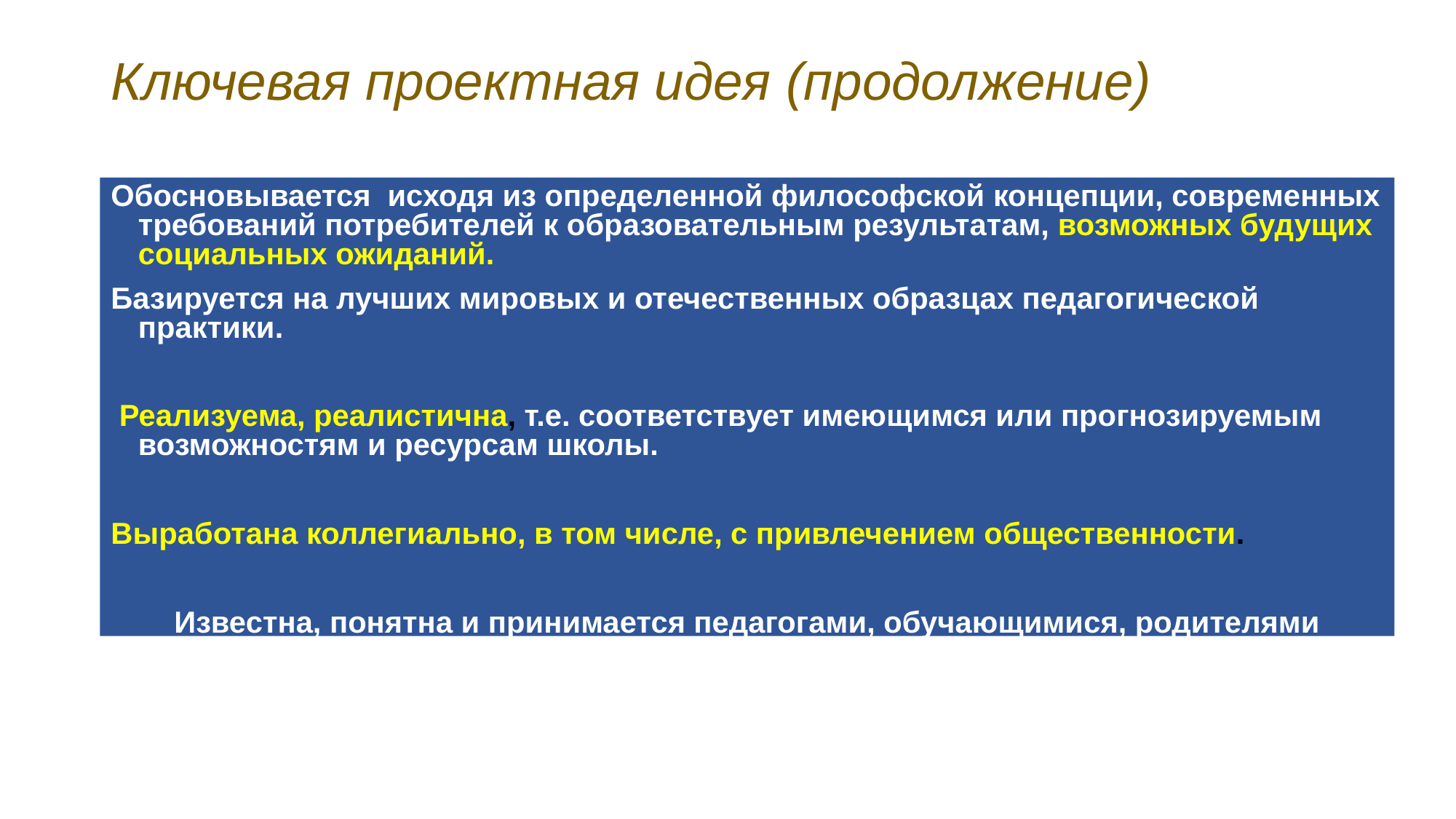

# Ключевая проектная идея (продолжение)
Обосновывается  исходя из определенной философской концепции, современных требований потребителей к образовательным результатам, возможных будущих социальных ожиданий.
Базируется на лучших мировых и отечественных образцах педагогической практики.

 Реализуема, реалистична, т.е. соответствует имеющимся или прогнозируемым возможностям и ресурсам школы.

Выработана коллегиально, в том числе, с привлечением общественности.

Известна, понятна и принимается педагогами, обучающимися, родителями